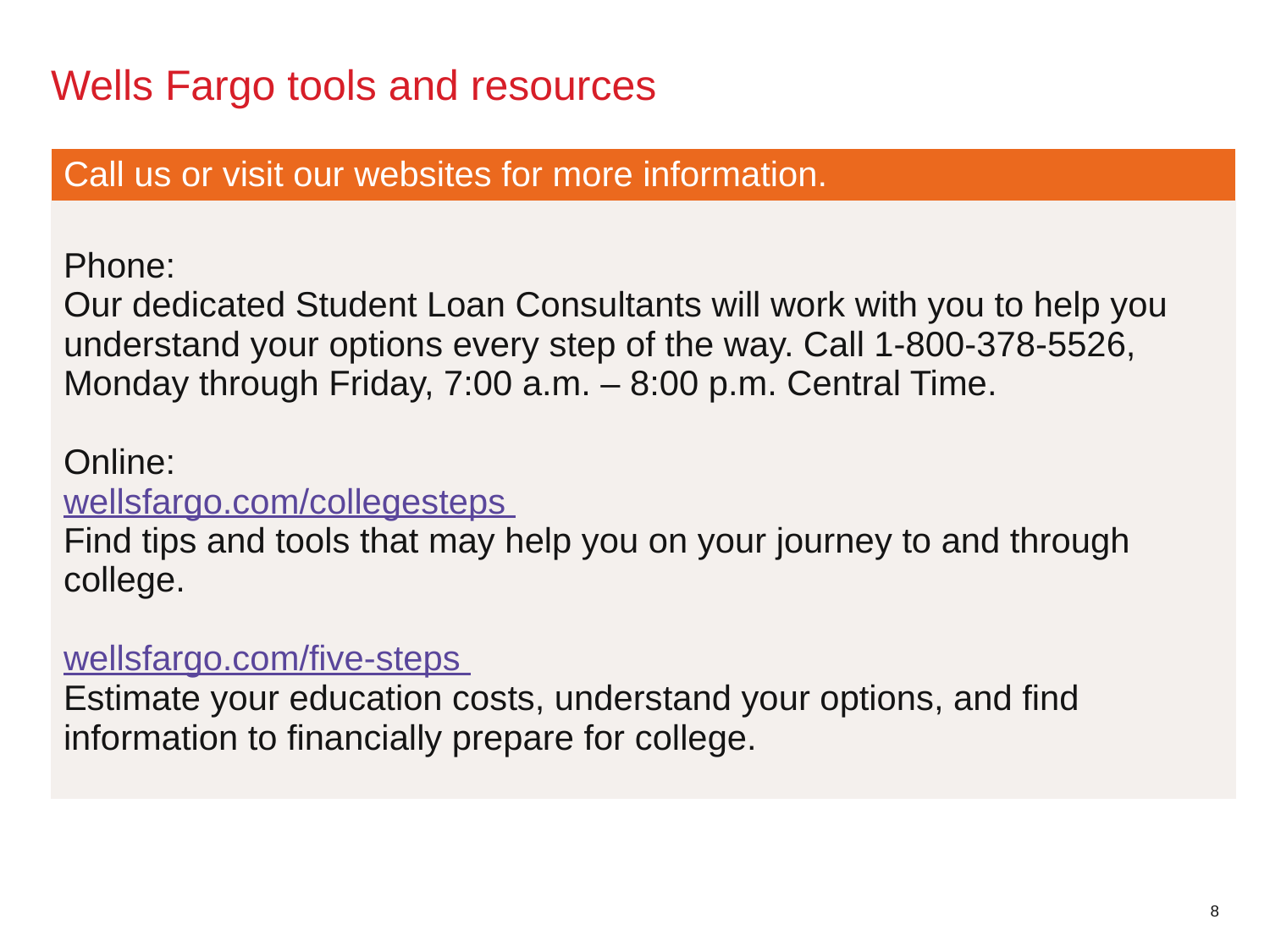

# Wells Fargo tools and resources
| Call us or visit our websites for more information. |
| --- |
| Phone: Our dedicated Student Loan Consultants will work with you to help you understand your options every step of the way. Call 1-800-378-5526, Monday through Friday, 7:00 a.m. – 8:00 p.m. Central Time. Online: wellsfargo.com/collegesteps Find tips and tools that may help you on your journey to and through college. wellsfargo.com/five-steps Estimate your education costs, understand your options, and find information to financially prepare for college. |
8